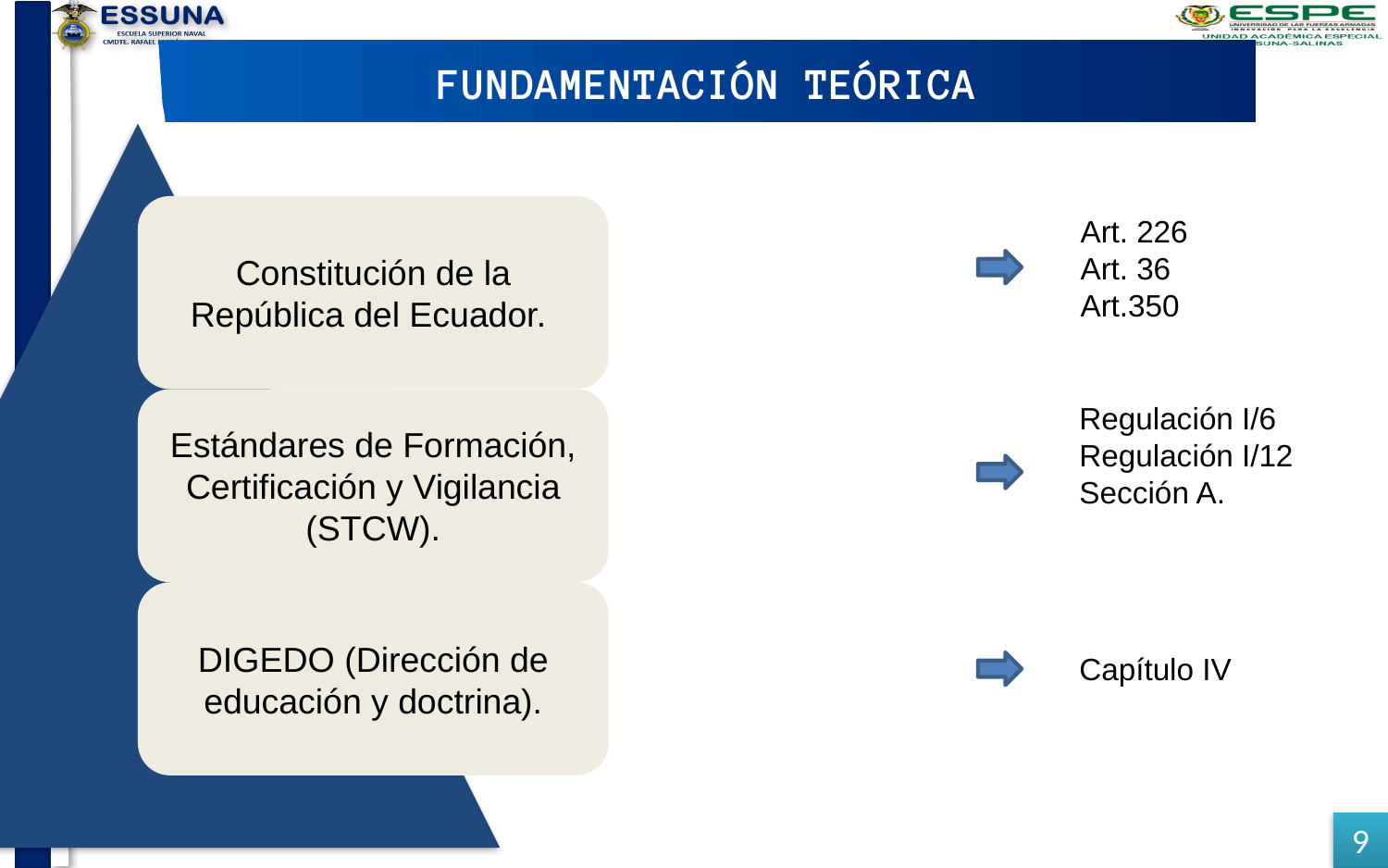

#
FUNDAMENTACIÓN TEÓRICA
Constitución de la República del Ecuador.
Estándares de Formación, Certificación y Vigilancia (STCW).
DIGEDO (Dirección de educación y doctrina).
Art. 226
Art. 36
Art.350

Regulación I/6
Regulación I/12
Sección A.

Capítulo IV

9